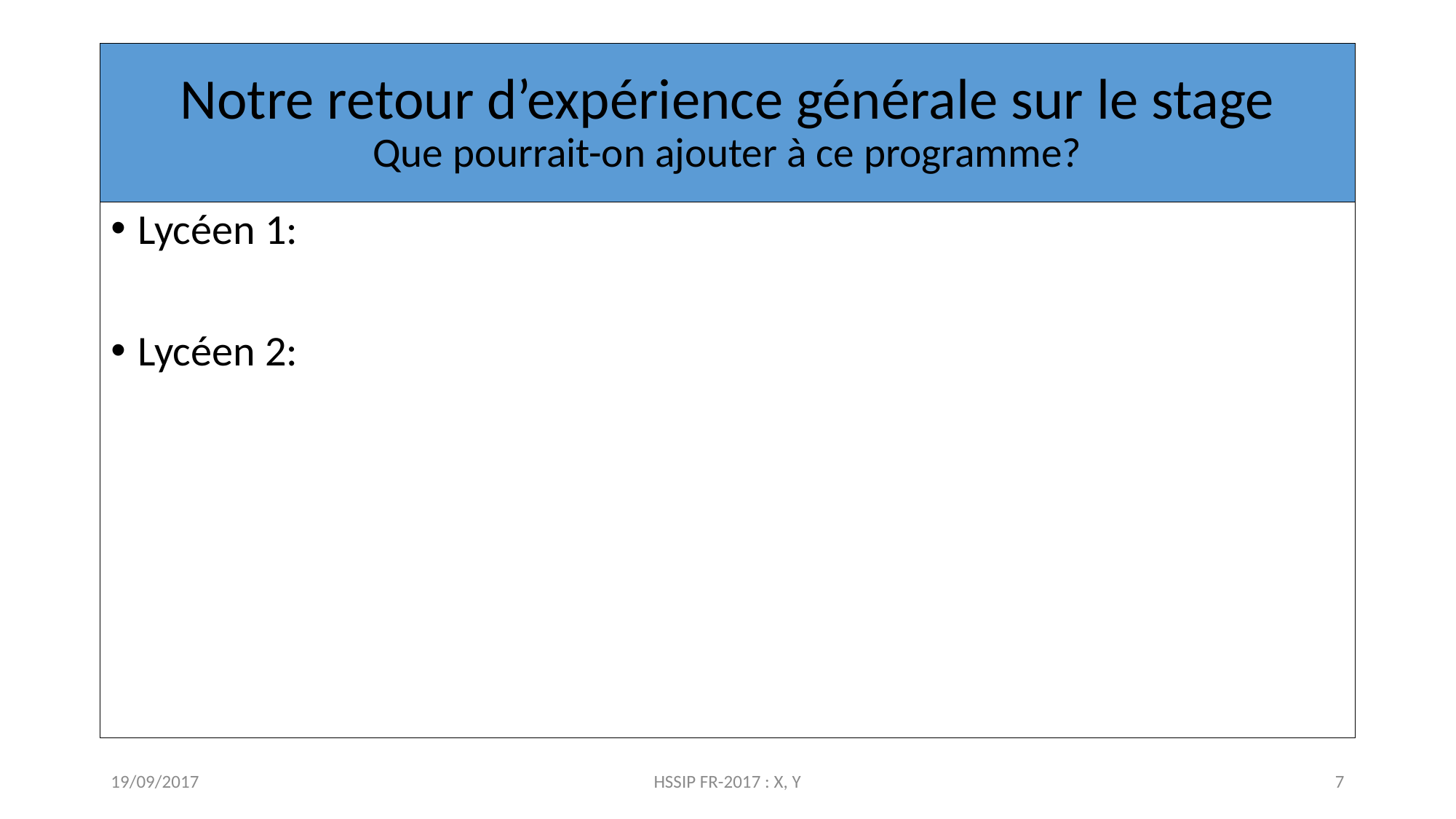

# Notre retour d’expérience générale sur le stage Que pourrait-on ajouter à ce programme?
Lycéen 1:

Lycéen 2:

19/09/2017
HSSIP FR-2017 : X, Y
7